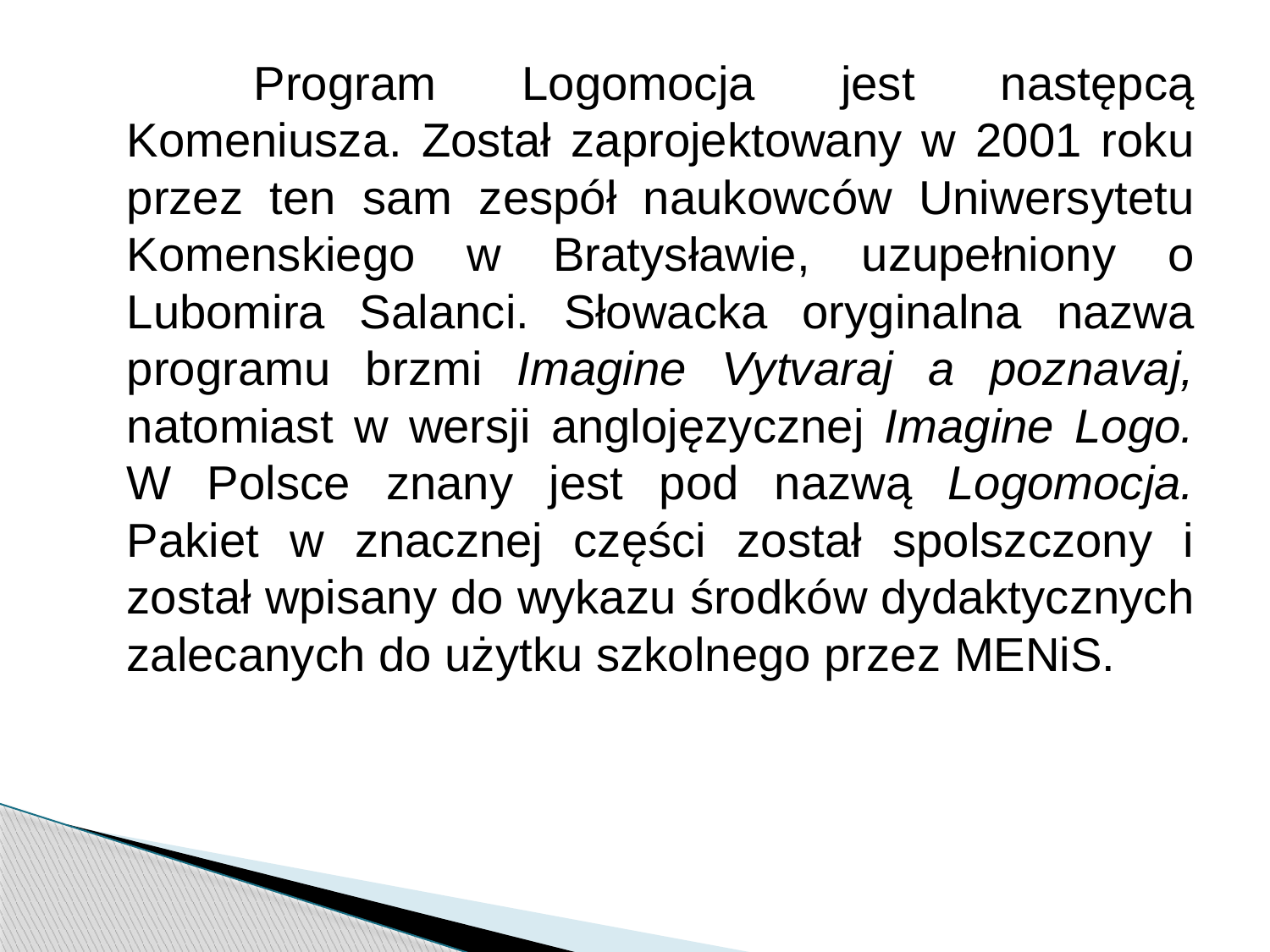

Program Logomocja jest następcą Komeniusza. Został zaprojektowany w 2001 roku przez ten sam zespół naukowców Uniwersytetu Komenskiego w Bratysławie, uzupełniony o Lubomira Salanci. Słowacka oryginalna nazwa programu brzmi Imagine Vytvaraj a poznavaj, natomiast w wersji anglojęzycznej Imagine Logo. W Polsce znany jest pod nazwą Logomocja. Pakiet w znacznej części został spolszczony i został wpisany do wykazu środków dydaktycznych zalecanych do użytku szkolnego przez MENiS.